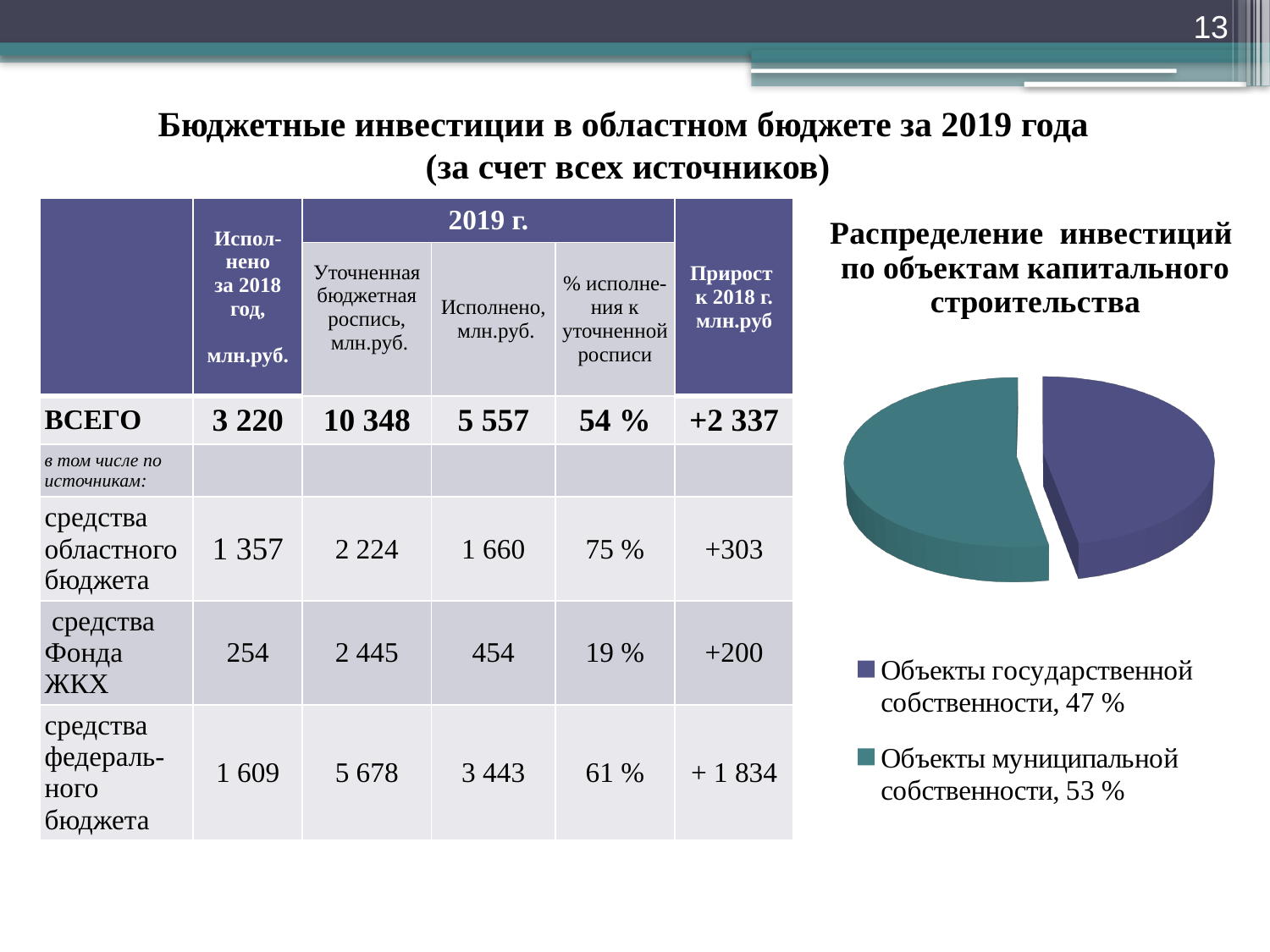

13
# Бюджетные инвестиции в областном бюджете за 2019 года (за счет всех источников)

[unsupported chart]

|  | Испол-нено за 2018 год, млн.руб. | 2019 г. |  |  | Прирост к 2018 г. млн.руб |
| --- | --- | --- | --- | --- | --- |
|  |  | Уточненная бюджетная роспись, млн.руб. | Исполнено, млн.руб. | % исполне-ния к уточненной росписи |  |
| ВСЕГО | 3 220 | 10 348 | 5 557 | 54 % | +2 337 |
| в том числе по источникам: |  |  |  |  |  |
| средства областного бюджета | 1 357 | 2 224 | 1 660 | 75 % | +303 |
| средства Фонда ЖКХ | 254 | 2 445 | 454 | 19 % | +200 |
| средства федераль-ного бюджета | 1 609 | 5 678 | 3 443 | 61 % | + 1 834 |